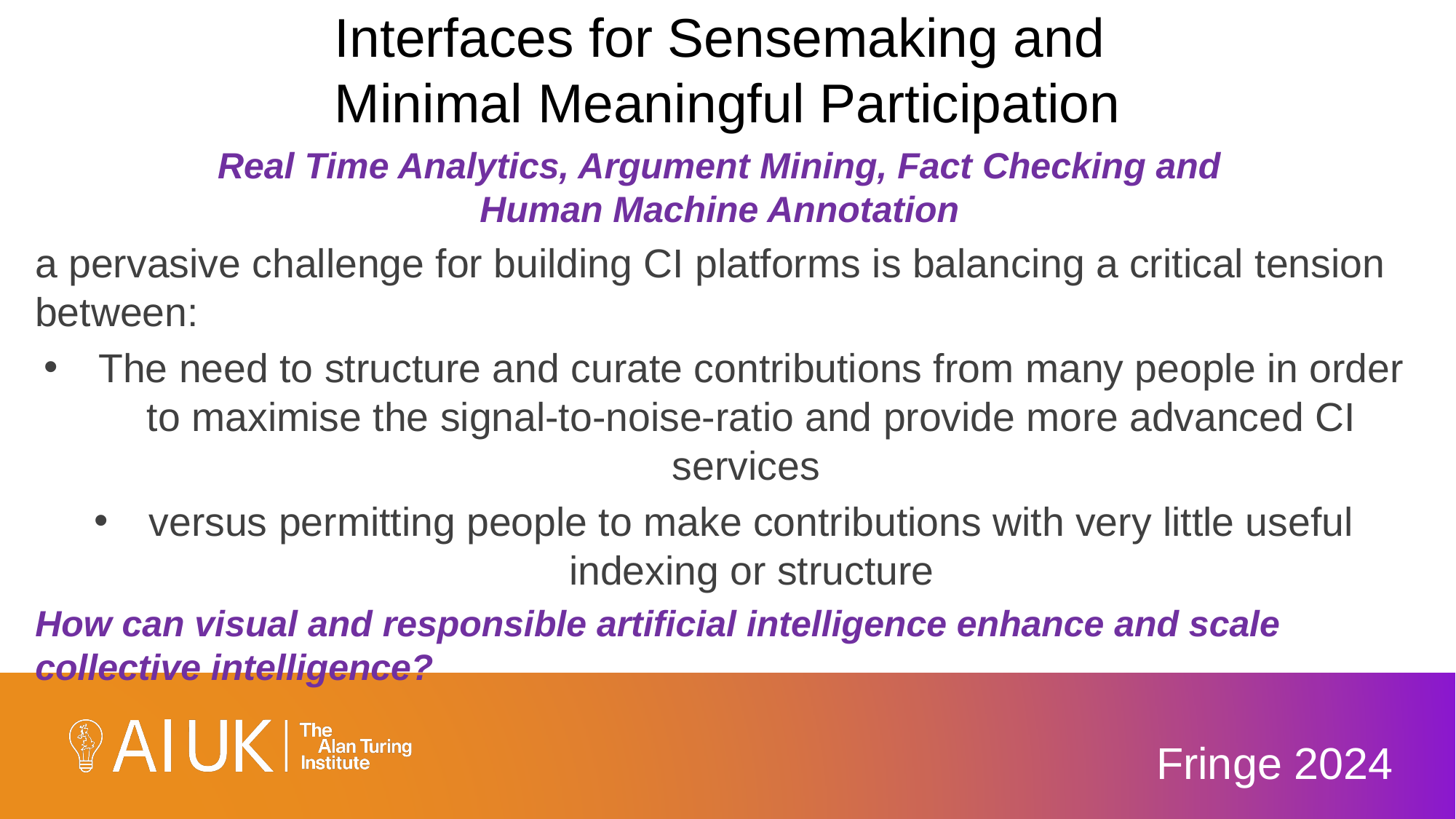

# Interfaces for Sensemaking and Minimal Meaningful Participation
Real Time Analytics, Argument Mining, Fact Checking and
Human Machine Annotation
a pervasive challenge for building CI platforms is balancing a critical tension between:
The need to structure and curate contributions from many people in order to maximise the signal-to-noise-ratio and provide more advanced CI services
versus permitting people to make contributions with very little useful indexing or structure
How can visual and responsible artificial intelligence enhance and scale collective intelligence?